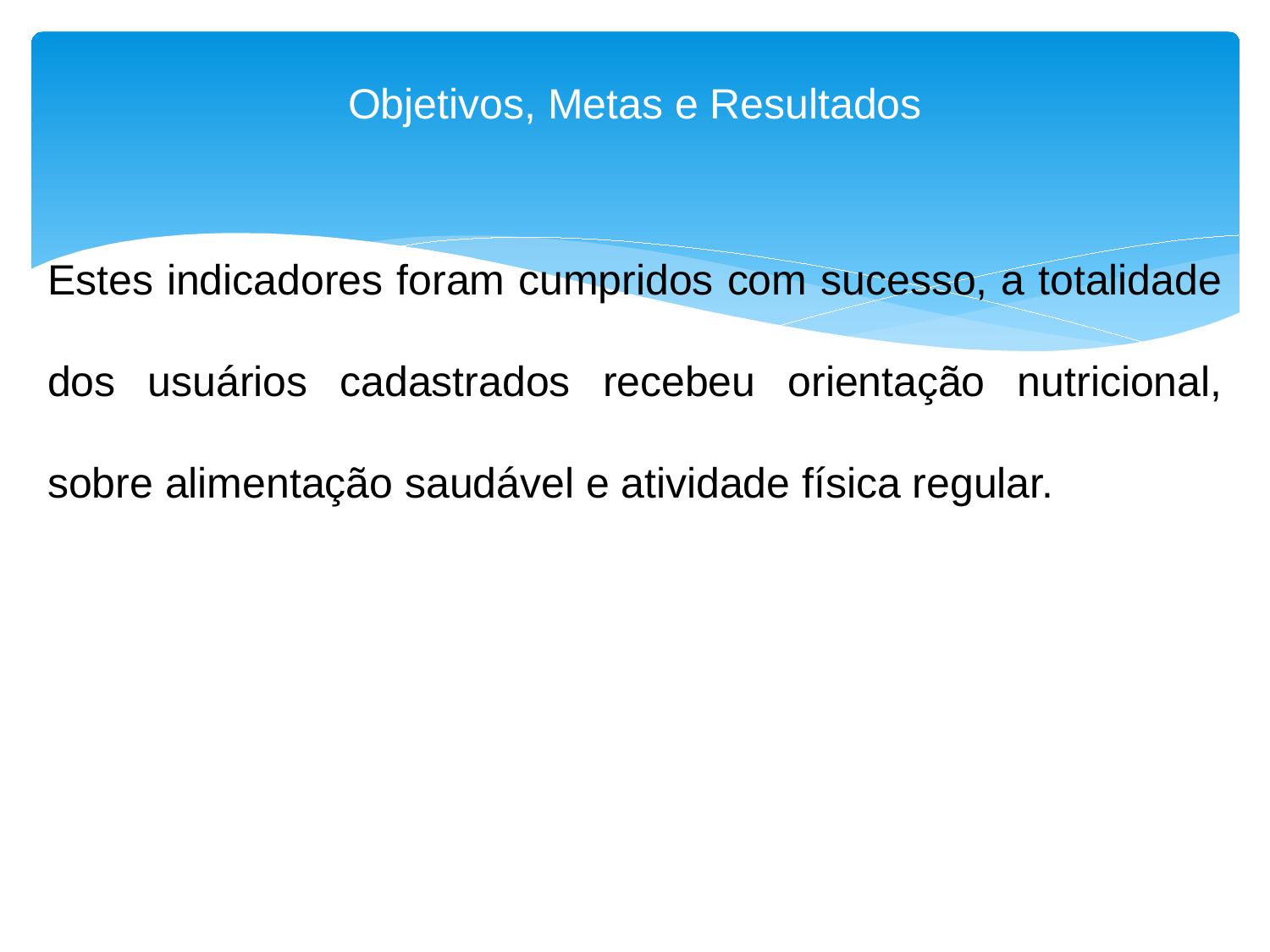

# Objetivos, Metas e Resultados

Estes indicadores foram cumpridos com sucesso, a totalidade dos usuários cadastrados recebeu orientação nutricional, sobre alimentação saudável e atividade física regular.